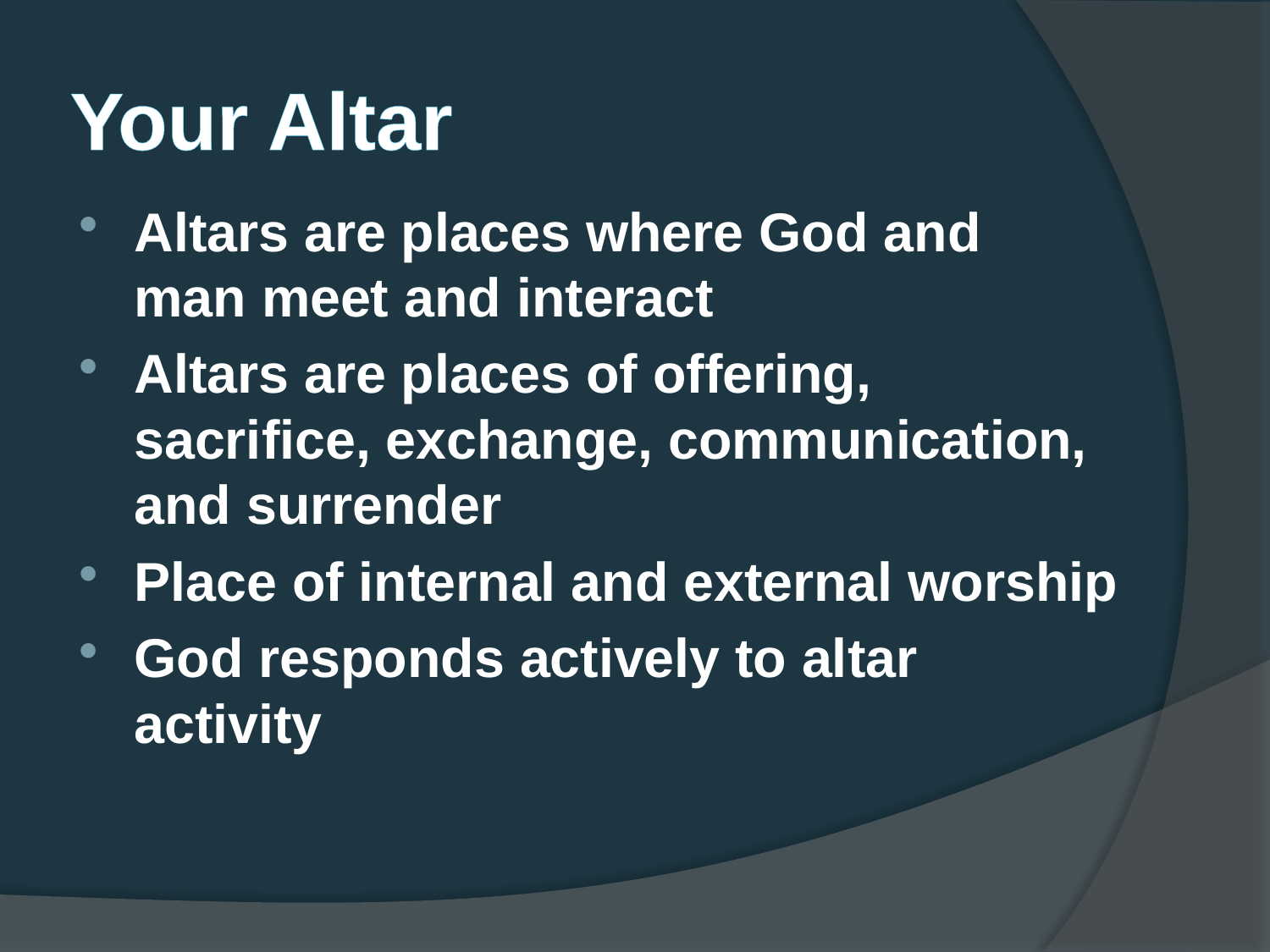

# Your Altar
Altars are places where God and
man meet and interact
Altars are places of offering, sacrifice, exchange, communication, and surrender
Place of internal and external worship
God responds actively to altar activity